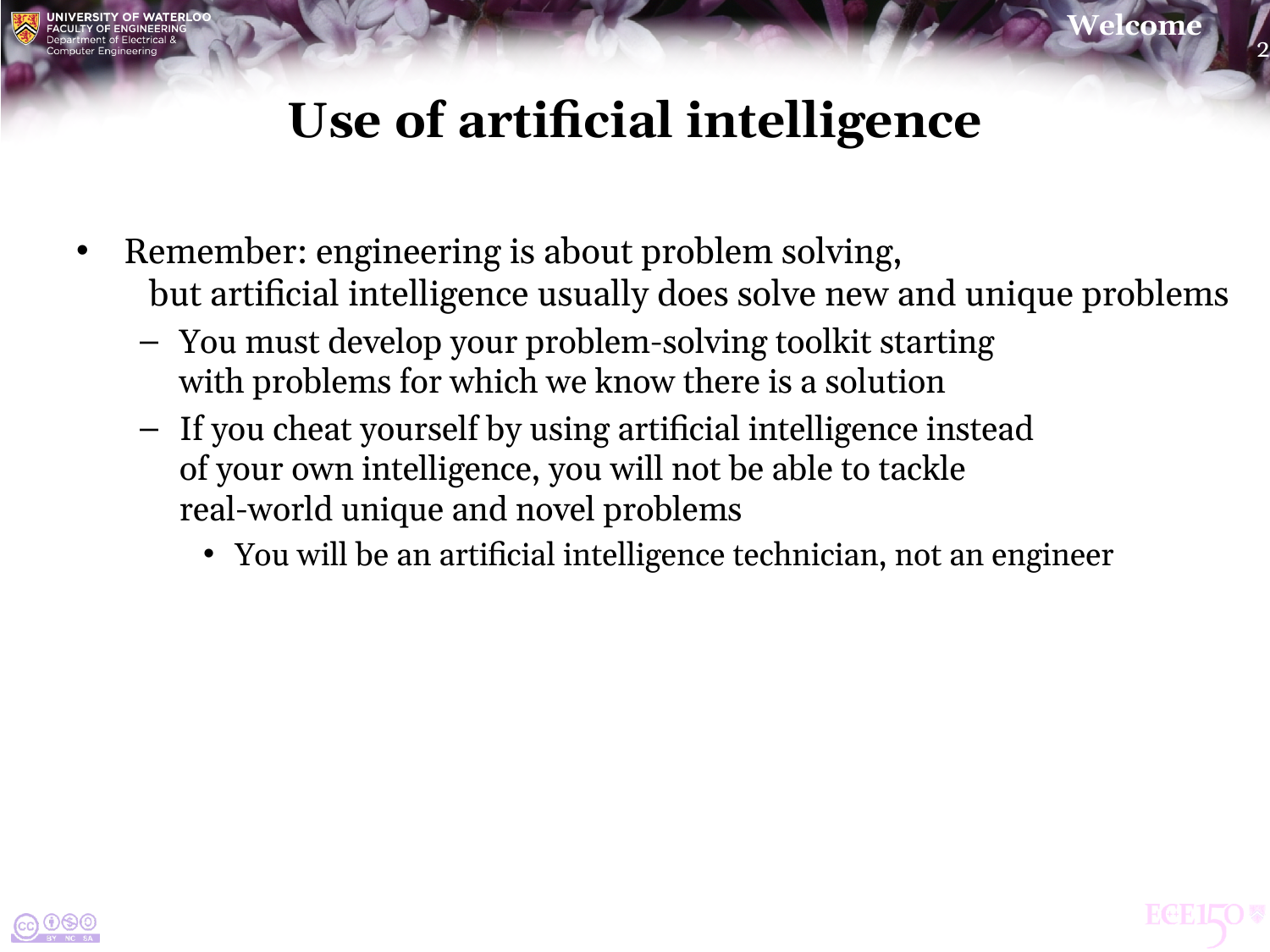

# Use of artificial intelligence
Remember: engineering is about problem solving,
   but artificial intelligence usually does solve new and unique problems
You must develop your problem-solving toolkit starting
with problems for which we know there is a solution
If you cheat yourself by using artificial intelligence instead
of your own intelligence, you will not be able to tackle
real-world unique and novel problems
You will be an artificial intelligence technician, not an engineer